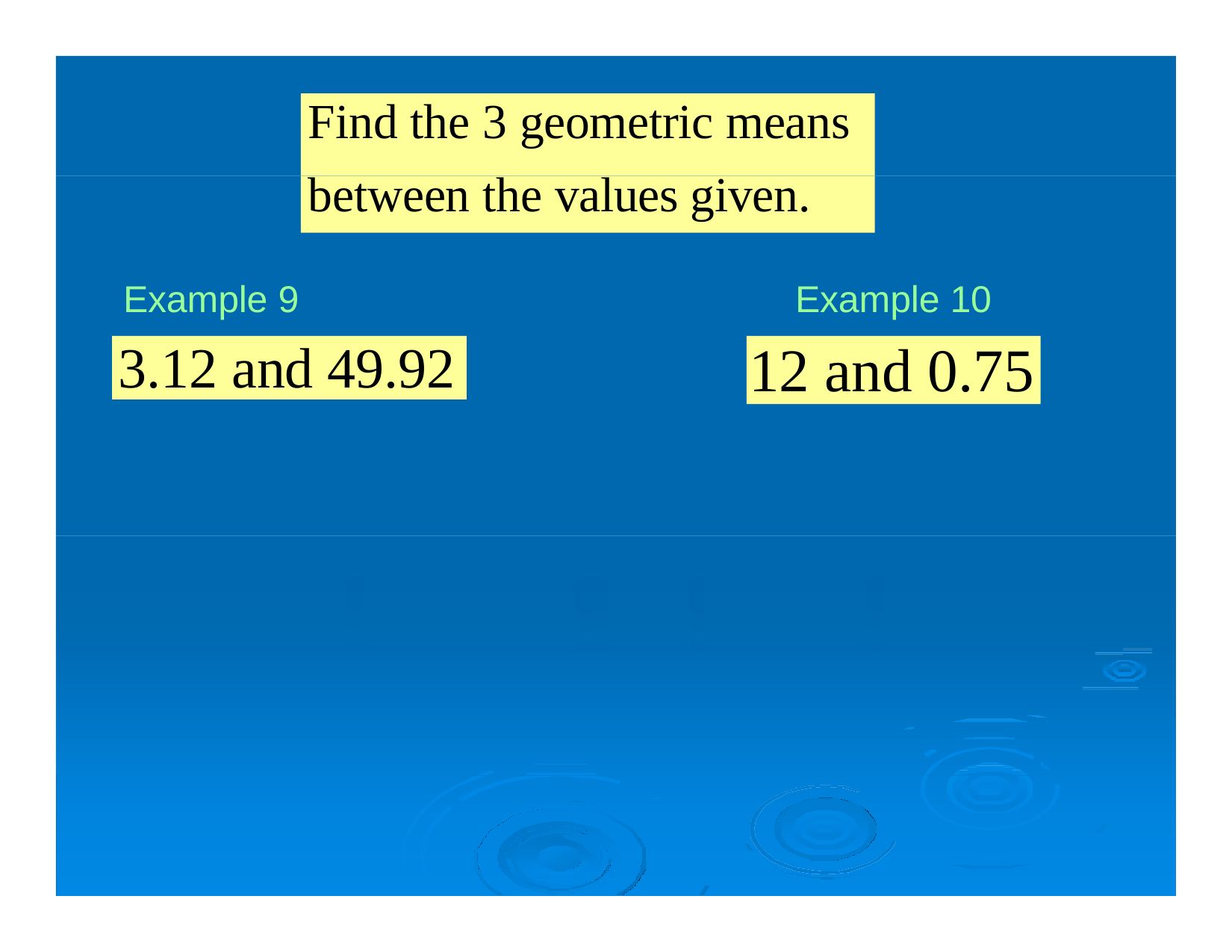

Find the 3 geometric means
between the values given.

Example 9
Example 10

3.12 and 49.92
12 and 0.75